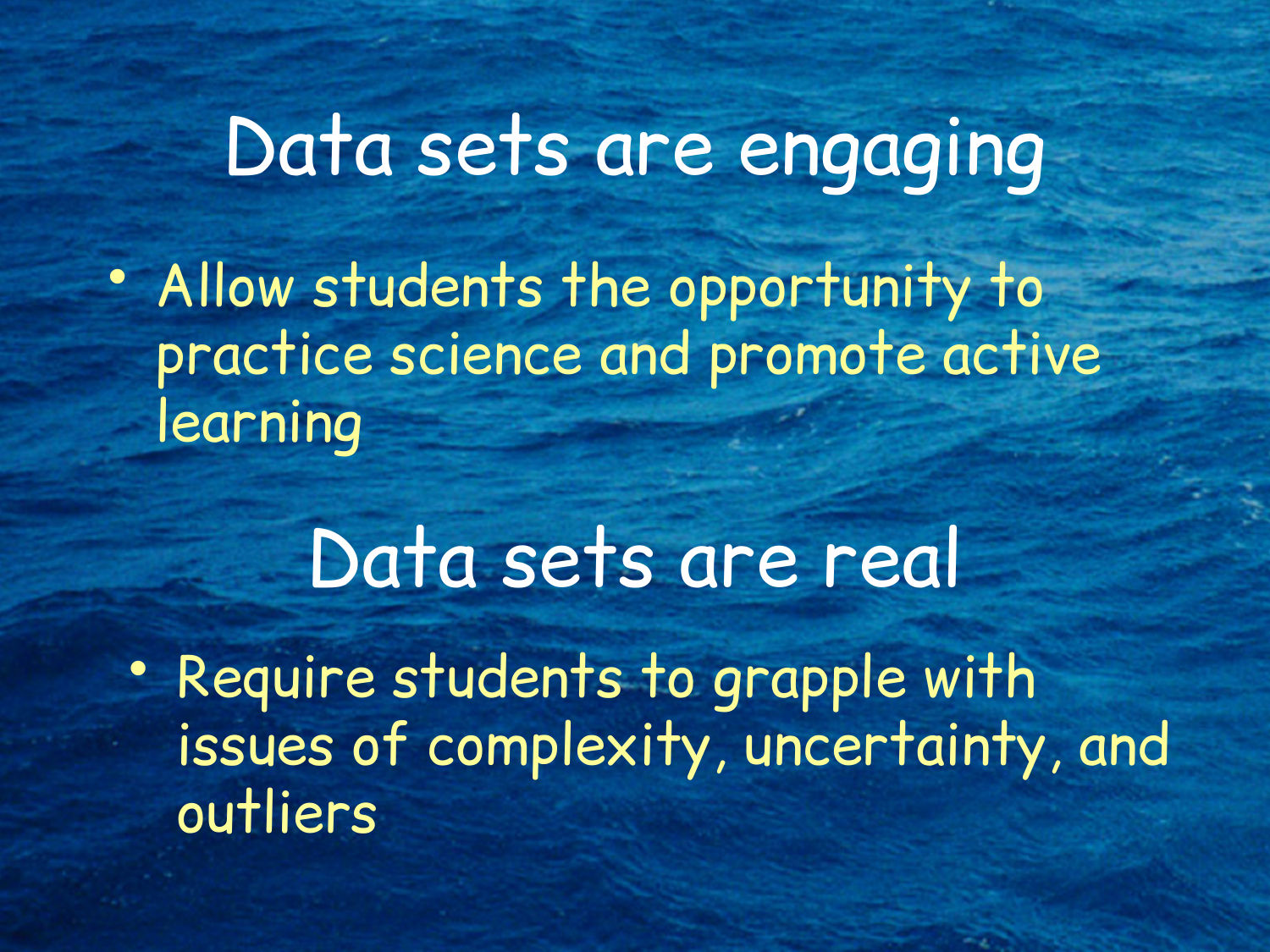

# Data sets are engaging
Allow students the opportunity to practice science and promote active learning

Data sets are real
Require students to grapple with issues of complexity, uncertainty, and outliers